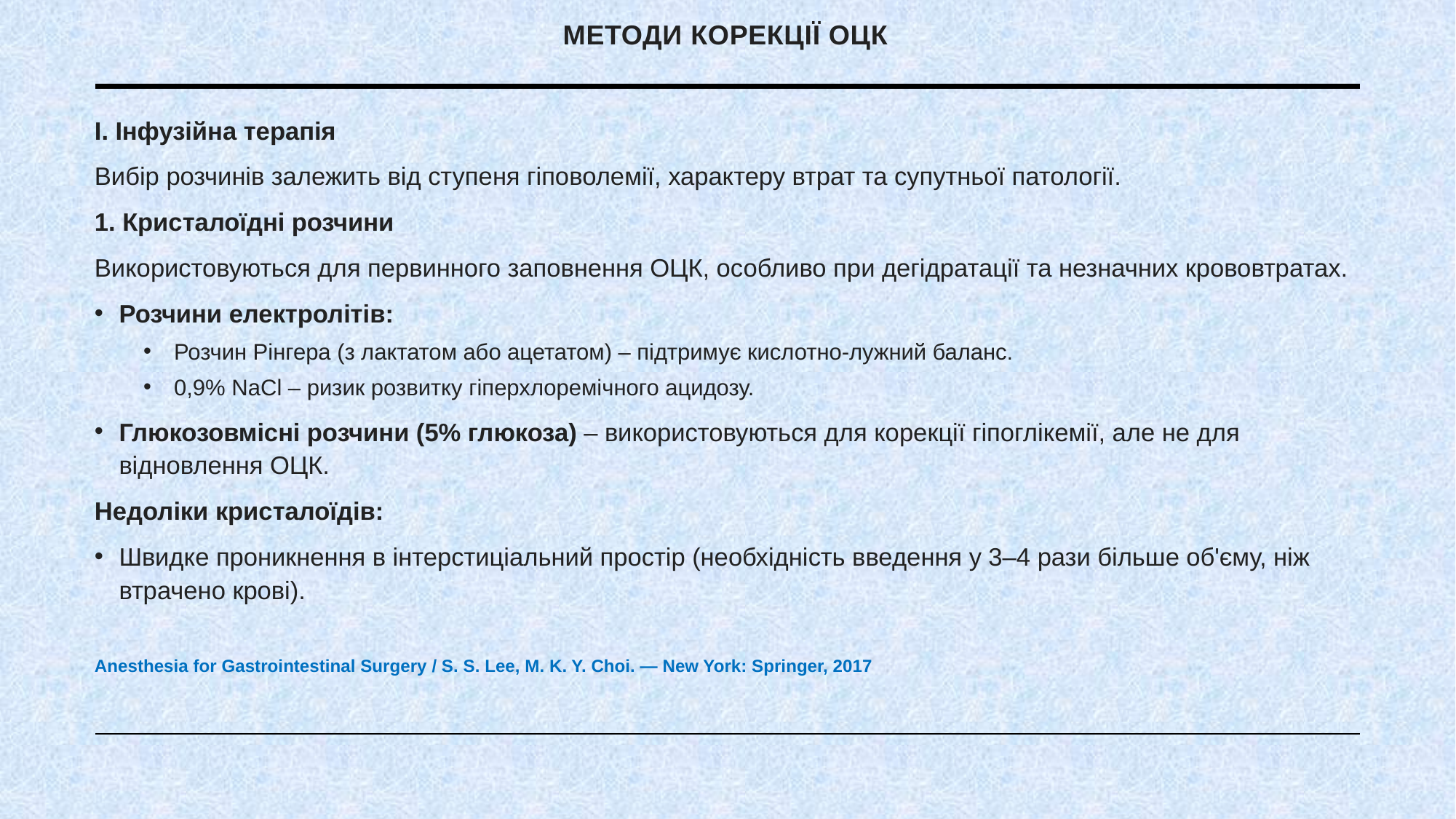

# Методи корекції ОЦК
І. Інфузійна терапія
Вибір розчинів залежить від ступеня гіповолемії, характеру втрат та супутньої патології.
1. Кристалоїдні розчини
Використовуються для первинного заповнення ОЦК, особливо при дегідратації та незначних крововтратах.
Розчини електролітів:
Розчин Рінгера (з лактатом або ацетатом) – підтримує кислотно-лужний баланс.
0,9% NaCl – ризик розвитку гіперхлоремічного ацидозу.
Глюкозовмісні розчини (5% глюкоза) – використовуються для корекції гіпоглікемії, але не для відновлення ОЦК.
Недоліки кристалоїдів:
Швидке проникнення в інтерстиціальний простір (необхідність введення у 3–4 рази більше об'єму, ніж втрачено крові).

Anesthesia for Gastrointestinal Surgery / S. S. Lee, M. K. Y. Choi. — New York: Springer, 2017